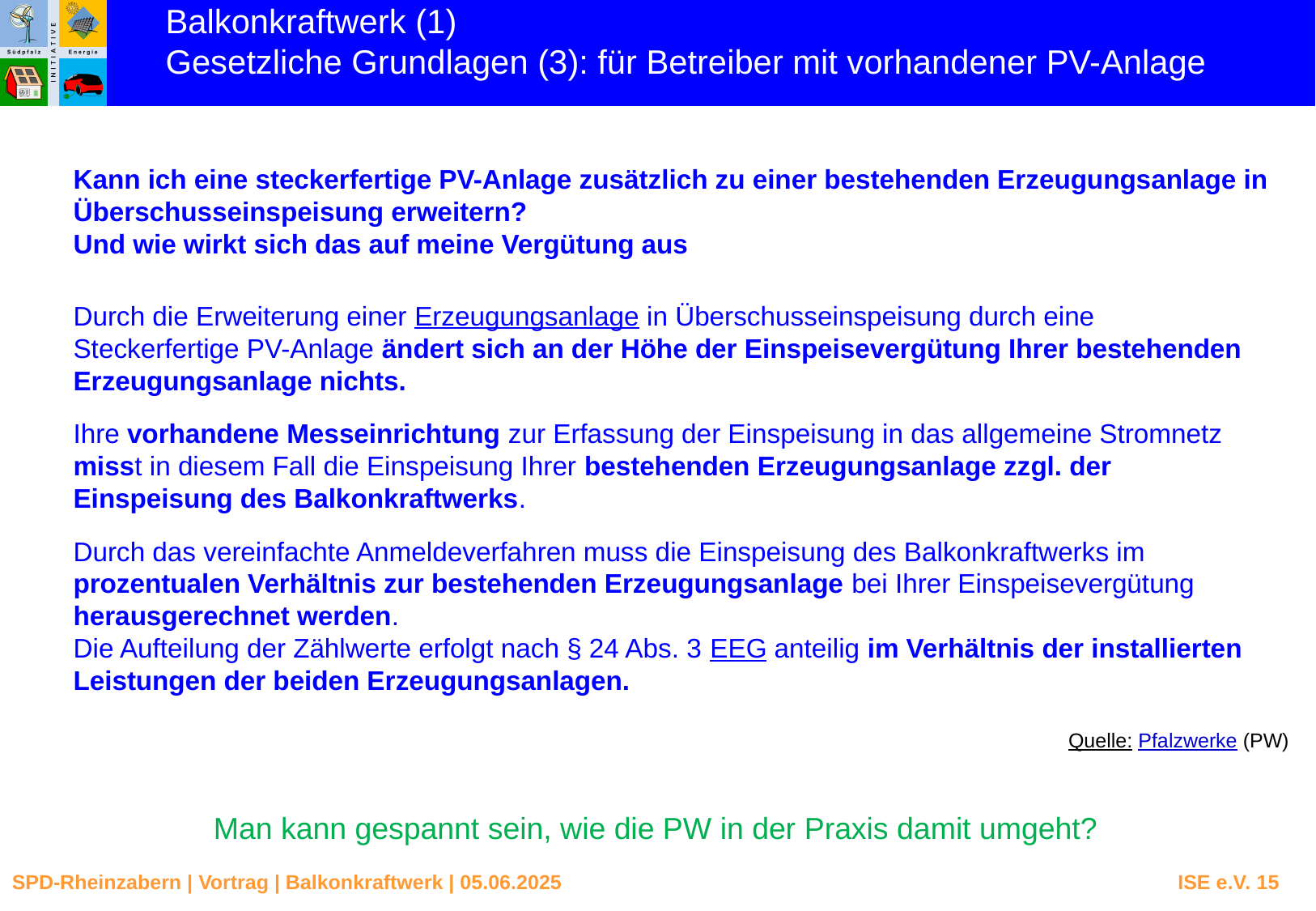

Balkonkraftwerk (1)
Gesetzliche Grundlagen (3): für Betreiber mit vorhandener PV-Anlage
Kann ich eine steckerfertige PV-Anlage zusätzlich zu einer bestehenden Erzeugungsanlage in Überschusseinspeisung erweitern?
Und wie wirkt sich das auf meine Vergütung aus
Durch die Erweiterung einer Erzeugungsanlage in Überschusseinspeisung durch eine Steckerfertige PV-Anlage ändert sich an der Höhe der Einspeisevergütung Ihrer bestehenden Erzeugungsanlage nichts.
Ihre vorhandene Messeinrichtung zur Erfassung der Einspeisung in das allgemeine Stromnetz misst in diesem Fall die Einspeisung Ihrer bestehenden Erzeugungsanlage zzgl. der Einspeisung des Balkonkraftwerks.
Durch das vereinfachte Anmeldeverfahren muss die Einspeisung des Balkonkraftwerks im prozentualen Verhältnis zur bestehenden Erzeugungsanlage bei Ihrer Einspeisevergütung herausgerechnet werden.
Die Aufteilung der Zählwerte erfolgt nach § 24 Abs. 3 EEG anteilig im Verhältnis der installierten Leistungen der beiden Erzeugungsanlagen.
Quelle: Pfalzwerke (PW)
Man kann gespannt sein, wie die PW in der Praxis damit umgeht?